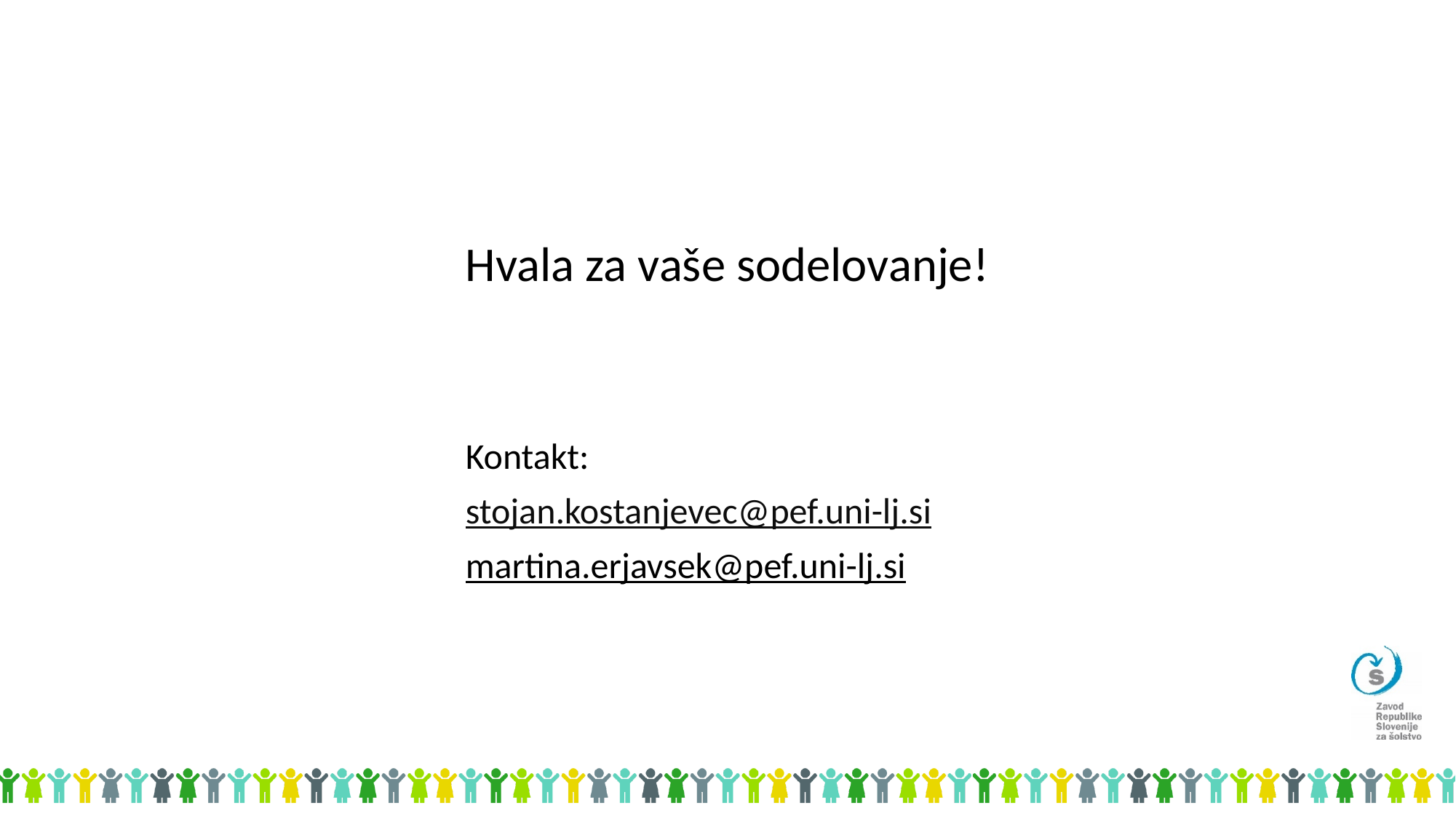

Kontakt:
stojan.kostanjevec@pef.uni-lj.si
martina.erjavsek@pef.uni-lj.si
# Hvala za vaše sodelovanje!